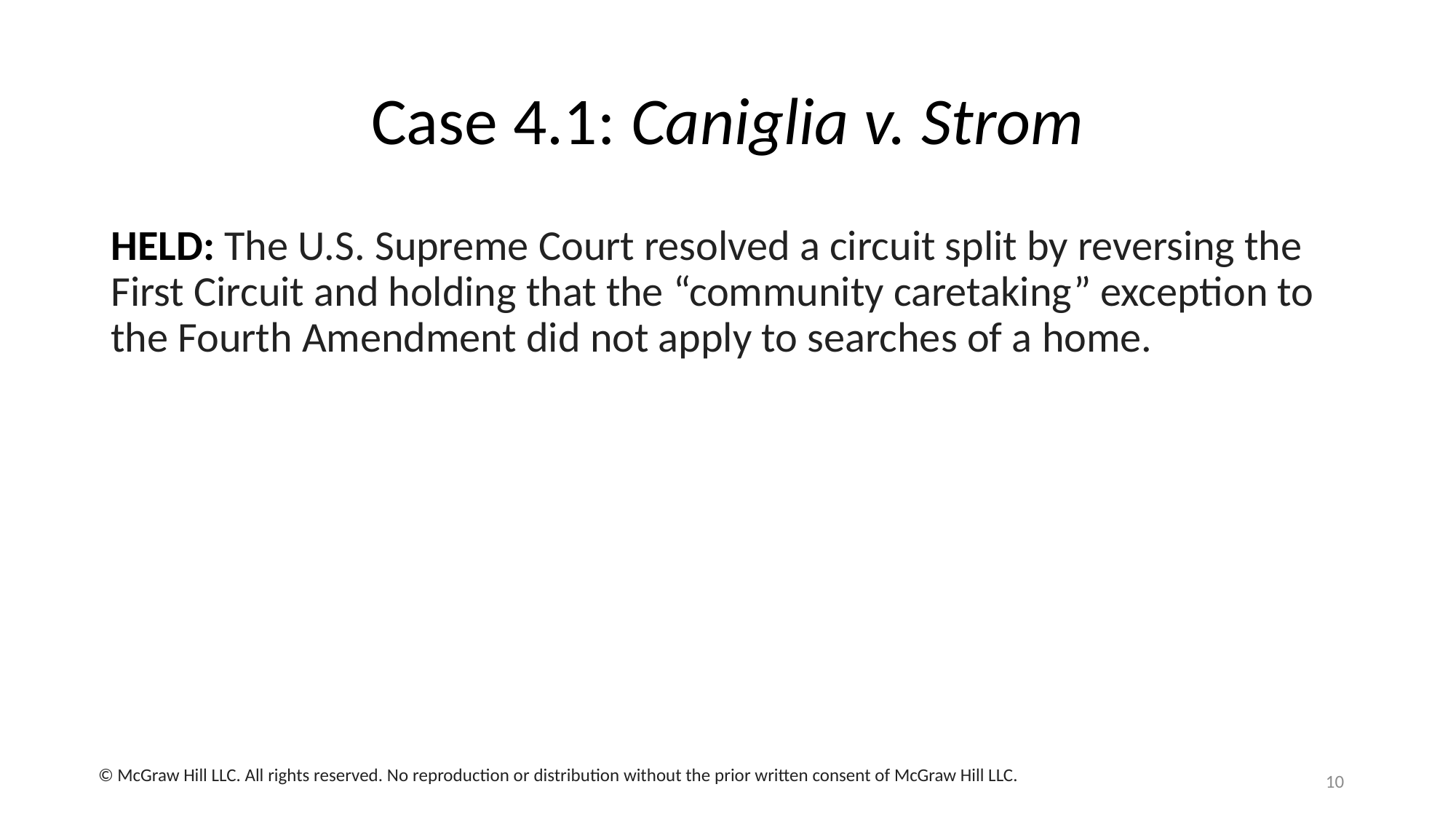

# Case 4.1: Caniglia v. Strom
HELD: The U.S. Supreme Court resolved a circuit split by reversing the First Circuit and holding that the “community caretaking” exception to the Fourth Amendment did not apply to searches of a home.

10